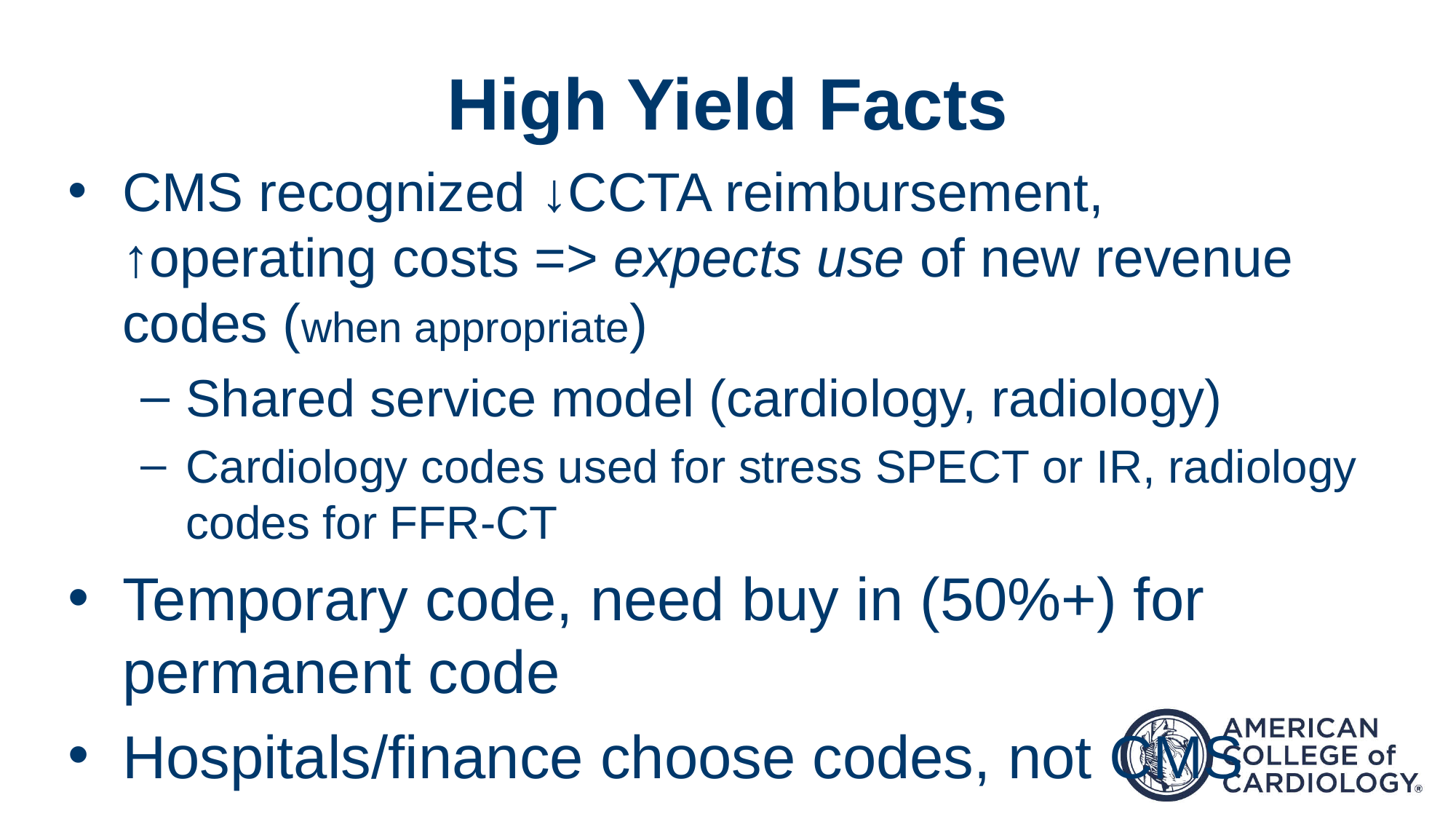

# High Yield Facts
CMS recognized ↓CCTA reimbursement, ↑operating costs => expects use of new revenue codes (when appropriate)
Shared service model (cardiology, radiology)
Cardiology codes used for stress SPECT or IR, radiology codes for FFR-CT
Temporary code, need buy in (50%+) for permanent code
Hospitals/finance choose codes, not CMS